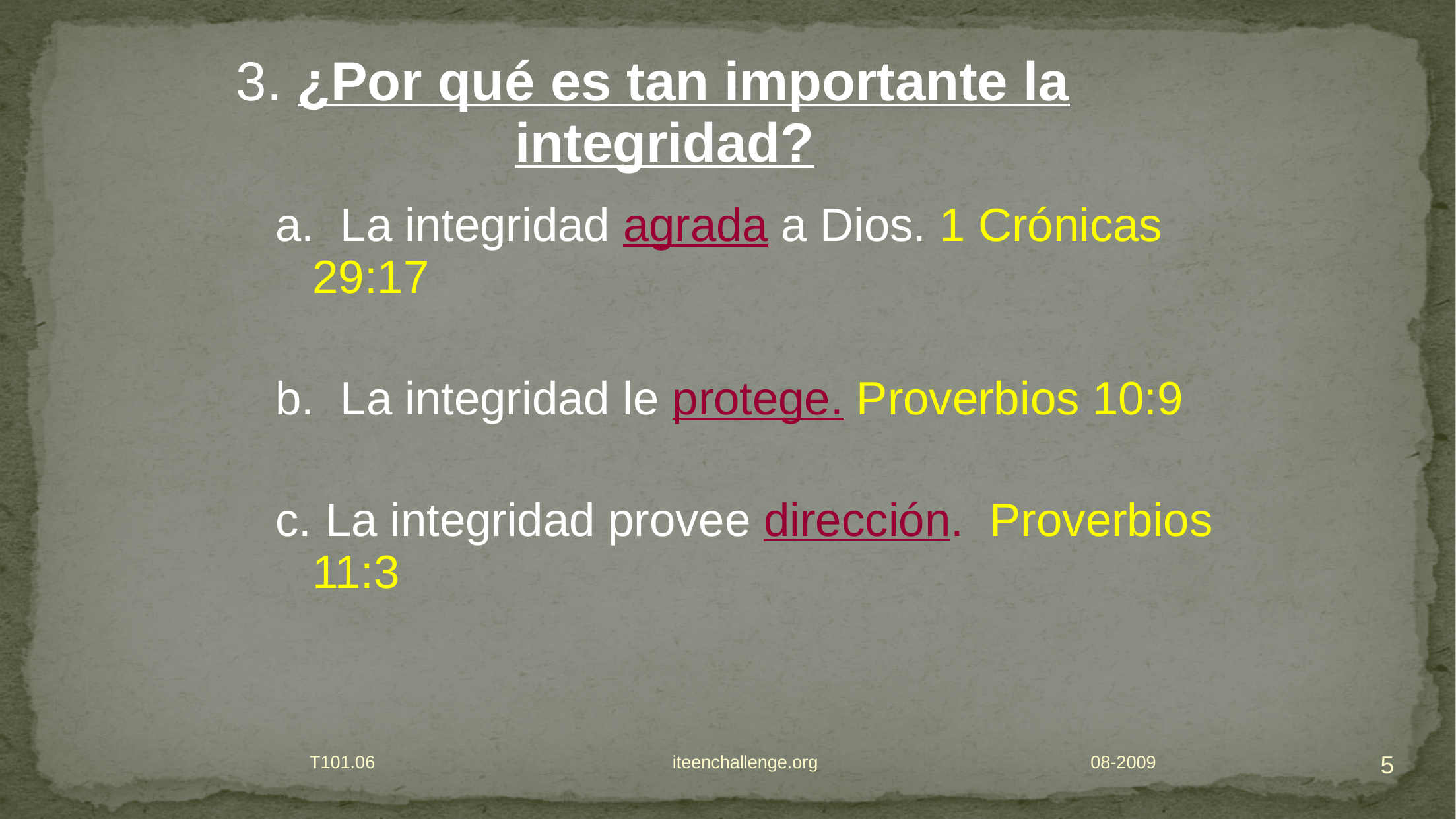

¿Por qué es tan importante la integridad?
  La integridad agrada a Dios. 1 Crónicas 29:17
  La integridad le protege. Proverbios 10:9
 La integridad provee dirección.  Proverbios 11:3
5
T101.06                                                            iteenchallenge.org                                                       08-2009